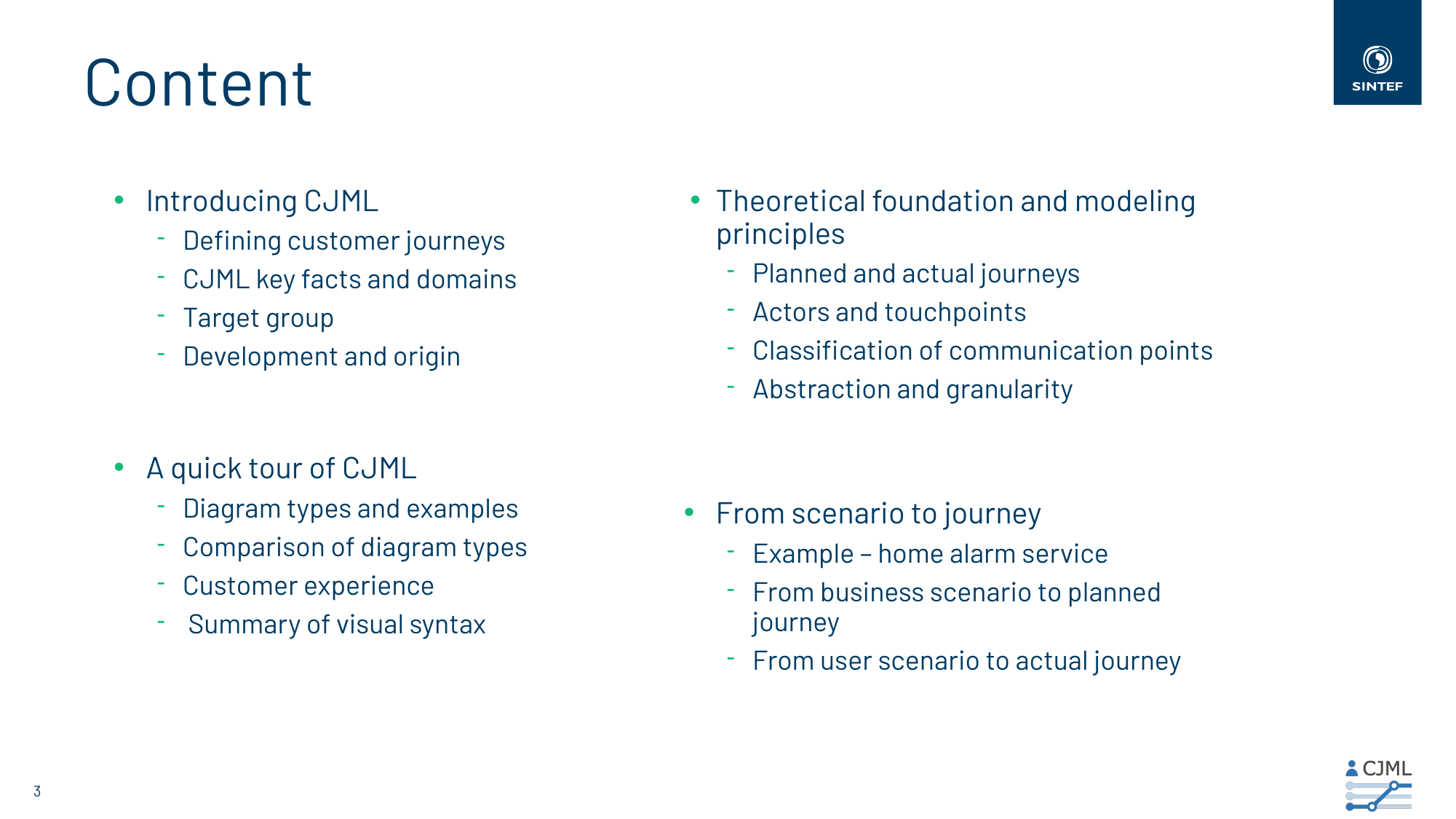

# Content
Introducing CJML
Defining customer journeys
CJML key facts and domains
Target group
Development and origin

A quick tour of CJML
Diagram types and examples
Comparison of diagram types
Customer experience
 Summary of visual syntax

Theoretical foundation and modeling principles
Planned and actual journeys
Actors and touchpoints
Classification of communication points
Abstraction and granularity

From scenario to journey
Example – home alarm service
From business scenario to planned journey
From user scenario to actual journey

3